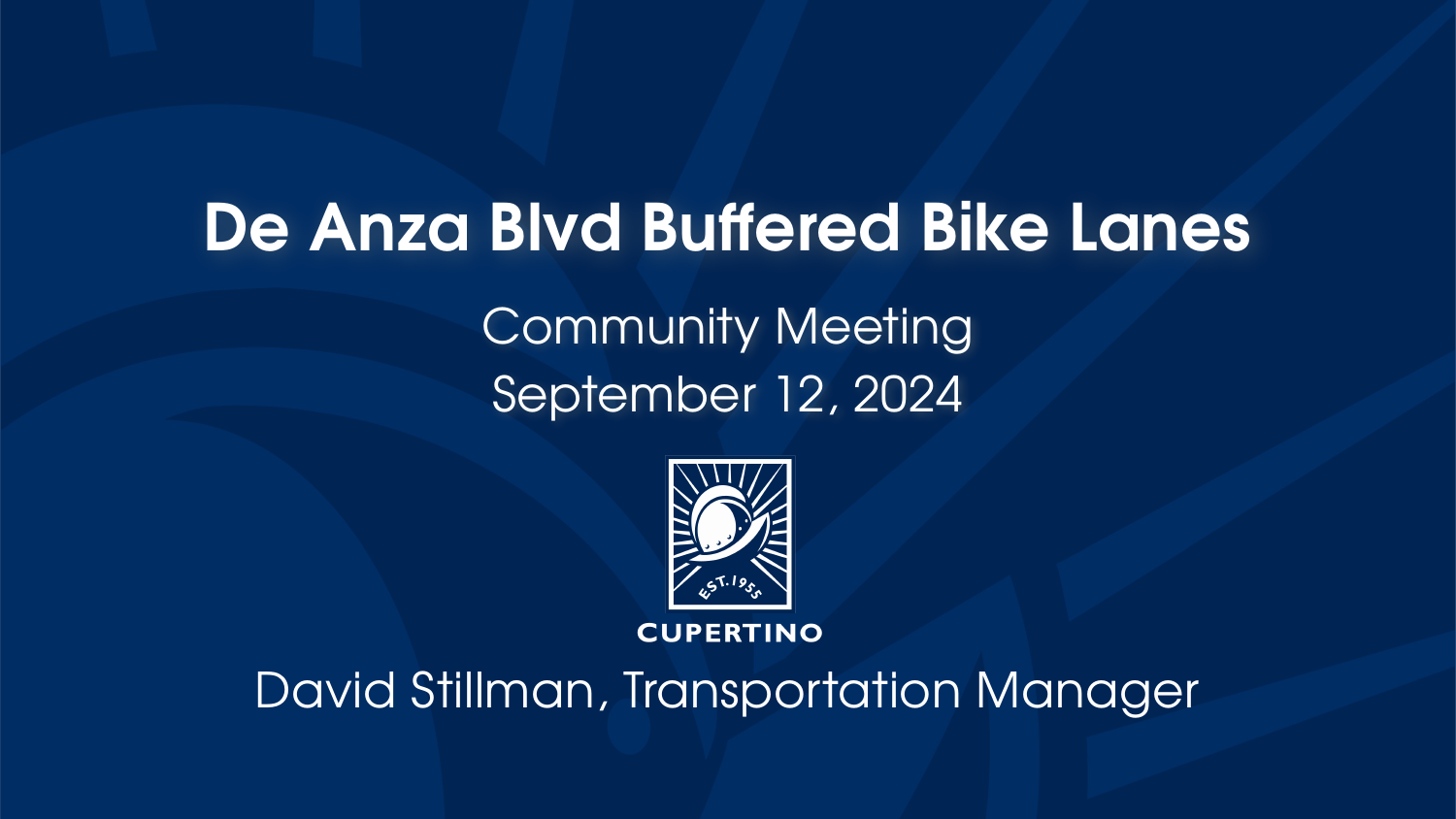

# De Anza Blvd Buffered Bike Lanes
Community Meeting
September 12, 2024
David Stillman, Transportation Manager